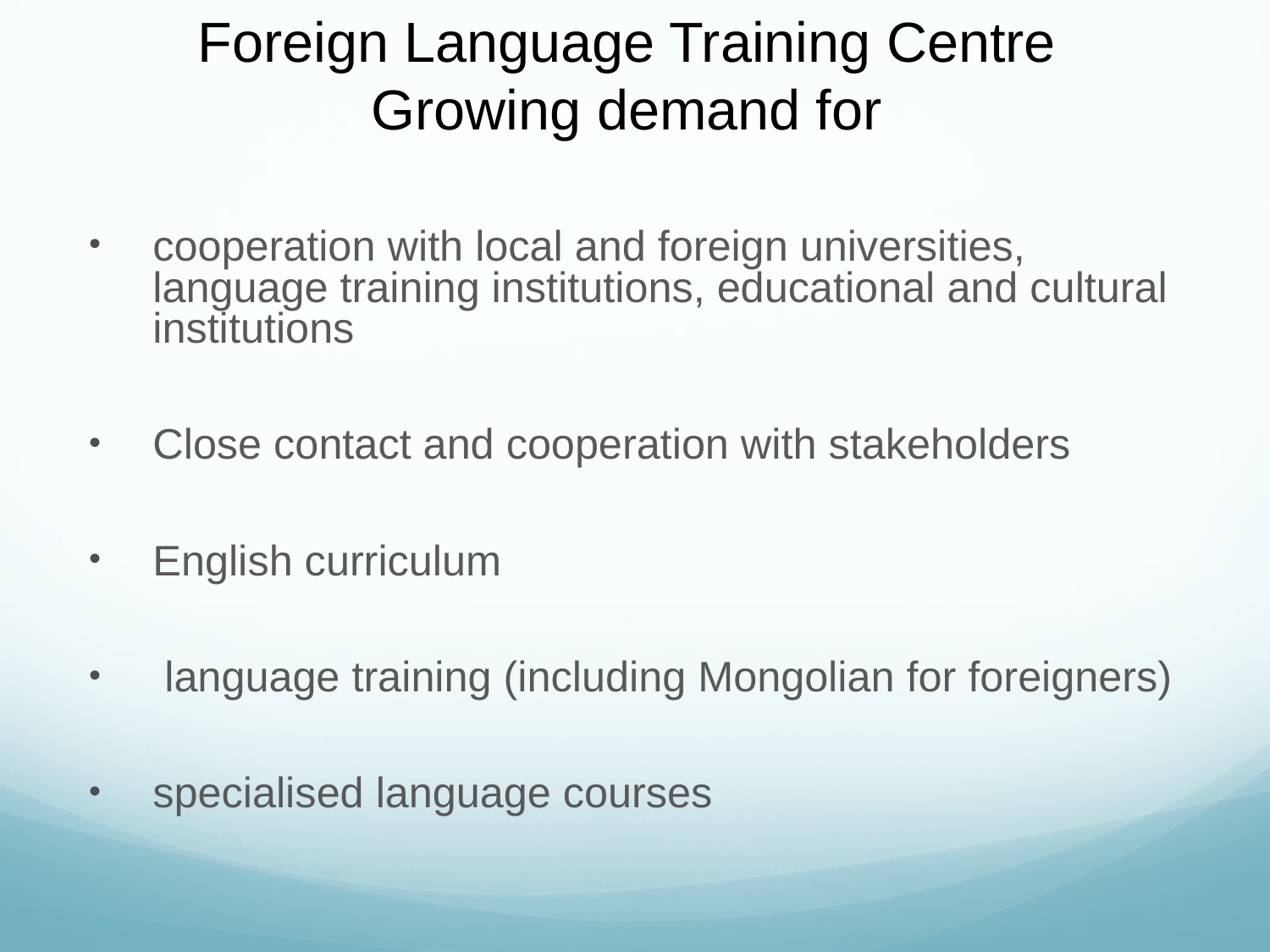

# Foreign Language Training Centre Growing demand for
cooperation with local and foreign universities, language training institutions, educational and cultural institutions
Close contact and cooperation with stakeholders
English curriculum
 language training (including Mongolian for foreigners)
specialised language courses